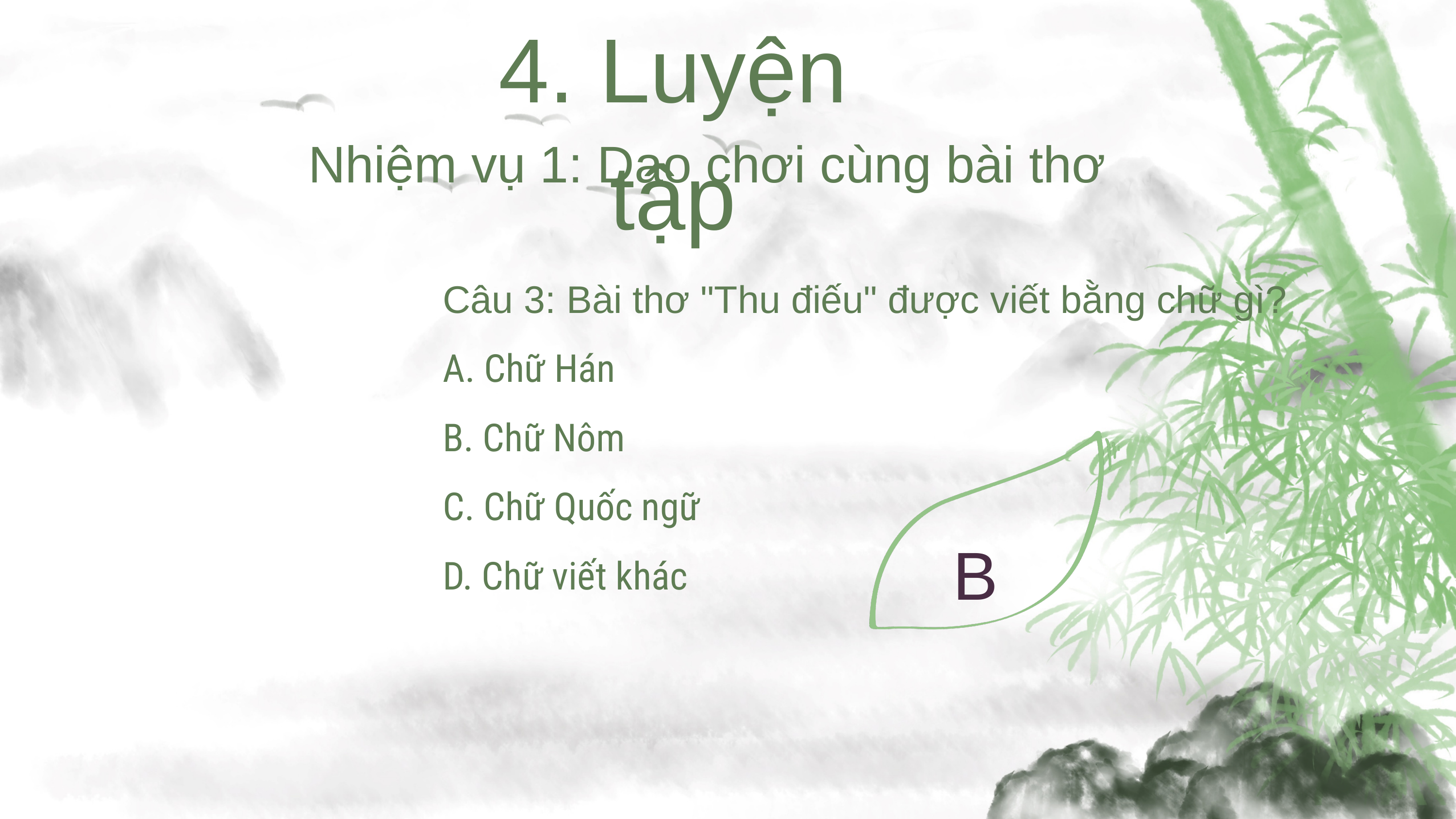

4. Luyện tập

Nhiệm vụ 1: Dạo chơi cùng bài thơ
Câu 3: Bài thơ "Thu điếu" được viết bằng chữ gì?
A. Chữ Hán
B. Chữ Nôm
C. Chữ Quốc ngữ
D. Chữ viết khác

B